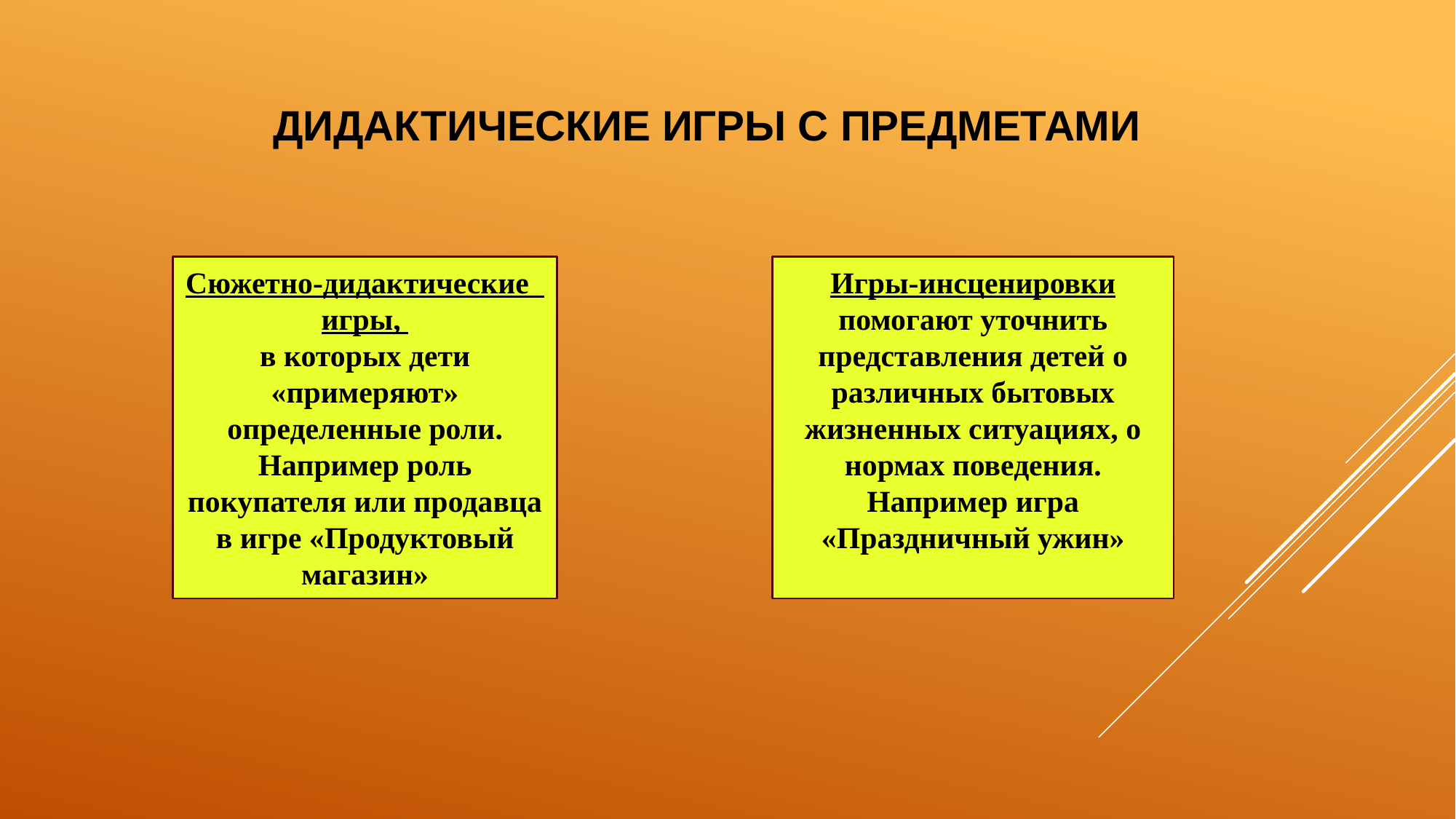

# Дидактические игры с предметами
Игры-инсценировки
помогают уточнить представления детей о различных бытовых жизненных ситуациях, о нормах поведения.
Например игра «Праздничный ужин»

Сюжетно-дидактические   игры,
в которых дети «примеряют» определенные роли. Например роль покупателя или продавца в игре «Продуктовый магазин»